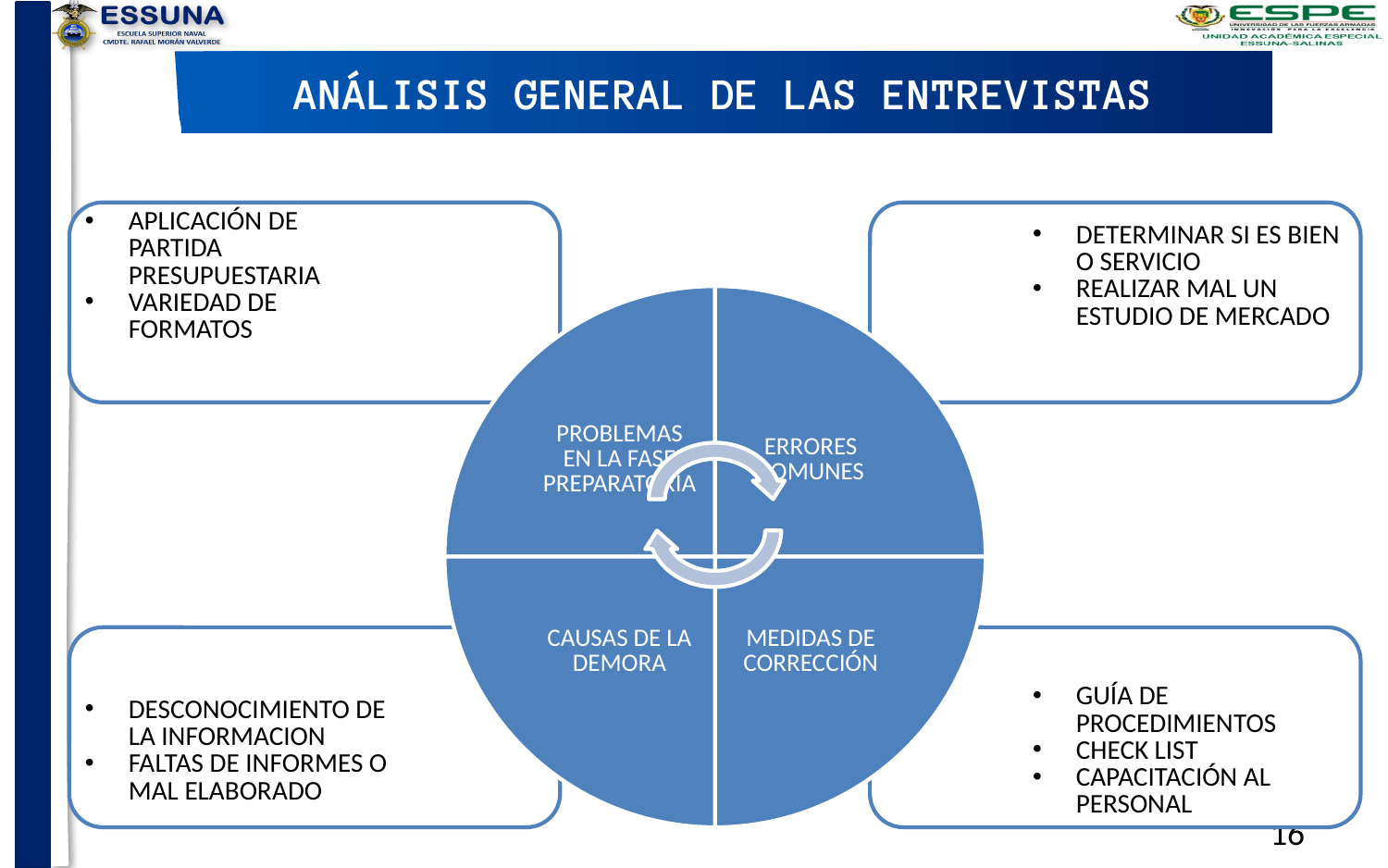

ANÁLISIS GENERAL DE LAS ENTREVISTAS
PROBLEMAS EN LA FASE PREPARATORIA
MEDIDAS DE CORRECCIÓN
GUÍA DE PROCEDIMIENTOS
APLICACIÓN DE PARTIDA PRESUPUESTARIA
VARIEDAD DE FORMATOS
CHECK LIST
CAPACITACIÓN AL PERSONAL
CAUSAS DE LA DEMORA
DESCONOCIMIENTO DE LA INFORMACION
FALTAS DE INFORMES O MAL ELABORADO
ERRORES COMUNES
DETERMINAR SI ES BIEN O SERVICIO
REALIZAR MAL UN ESTUDIO DE MERCADO
16